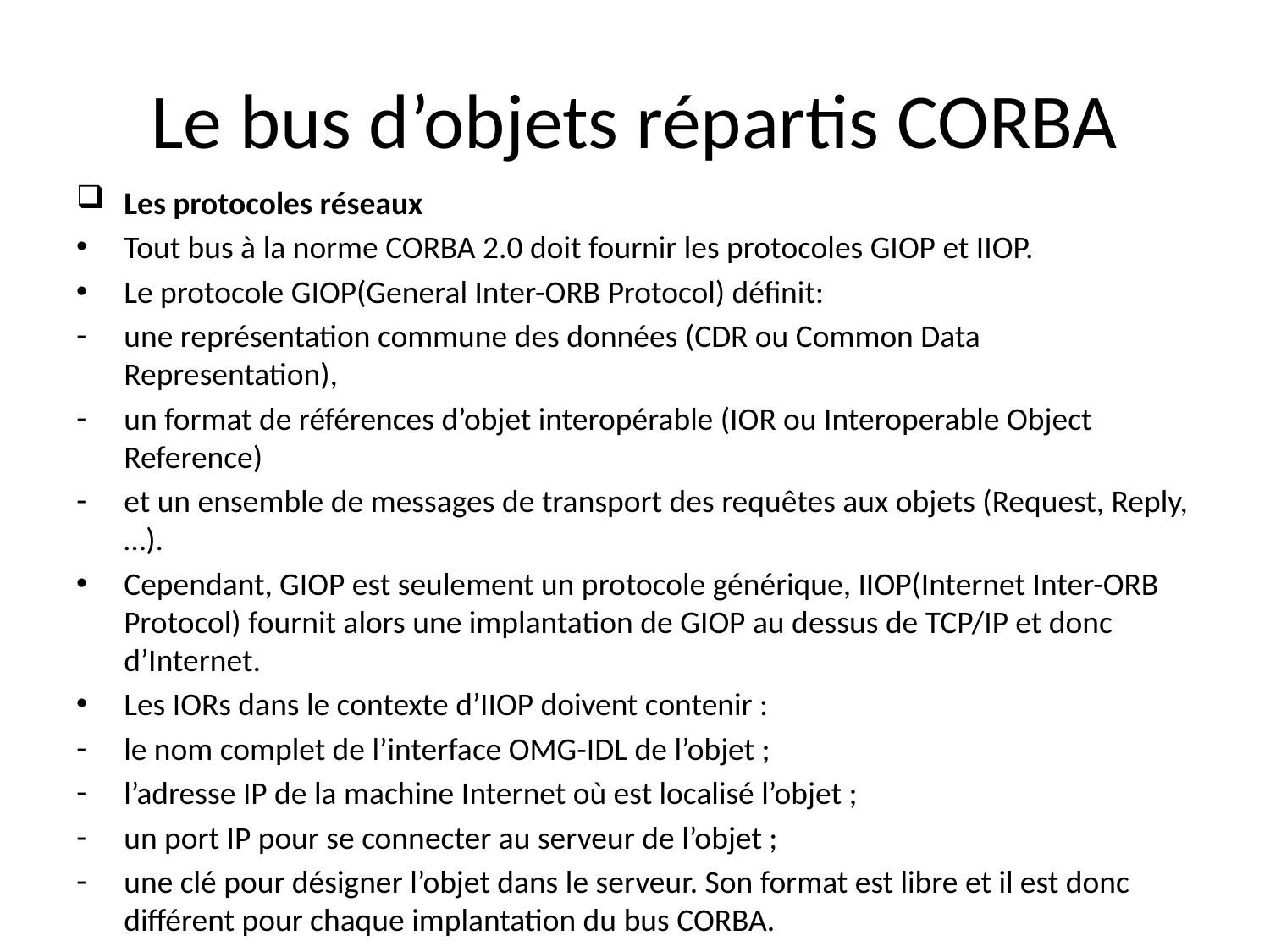

# Le bus d’objets répartis CORBA
Les protocoles réseaux
Tout bus à la norme CORBA 2.0 doit fournir les protocoles GIOP et IIOP.
Le protocole GIOP(General Inter-ORB Protocol) définit:
une représentation commune des données (CDR ou Common Data Representation),
un format de références d’objet interopérable (IOR ou Interoperable Object Reference)
et un ensemble de messages de transport des requêtes aux objets (Request, Reply, …).
Cependant, GIOP est seulement un protocole générique, IIOP(Internet Inter-ORB Protocol) fournit alors une implantation de GIOP au dessus de TCP/IP et donc d’Internet.
Les IORs dans le contexte d’IIOP doivent contenir :
le nom complet de l’interface OMG-IDL de l’objet ;
l’adresse IP de la machine Internet où est localisé l’objet ;
un port IP pour se connecter au serveur de l’objet ;
une clé pour désigner l’objet dans le serveur. Son format est libre et il est donc différent pour chaque implantation du bus CORBA.